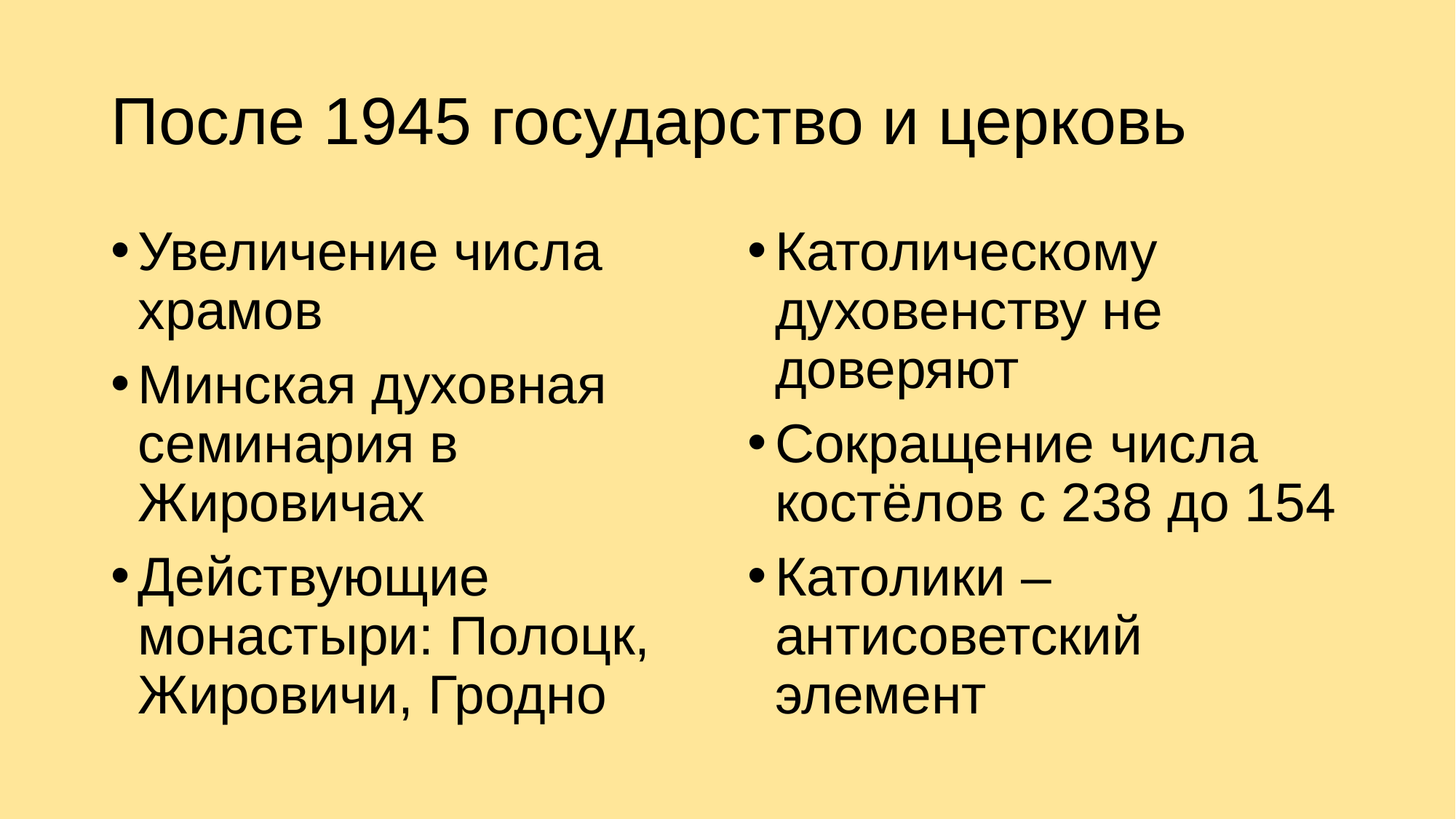

# После 1945 государство и церковь
Увеличение числа храмов
Минская духовная семинария в Жировичах
Действующие монастыри: Полоцк, Жировичи, Гродно
Католическому духовенству не доверяют
Сокращение числа костёлов с 238 до 154
Католики – антисоветский элемент